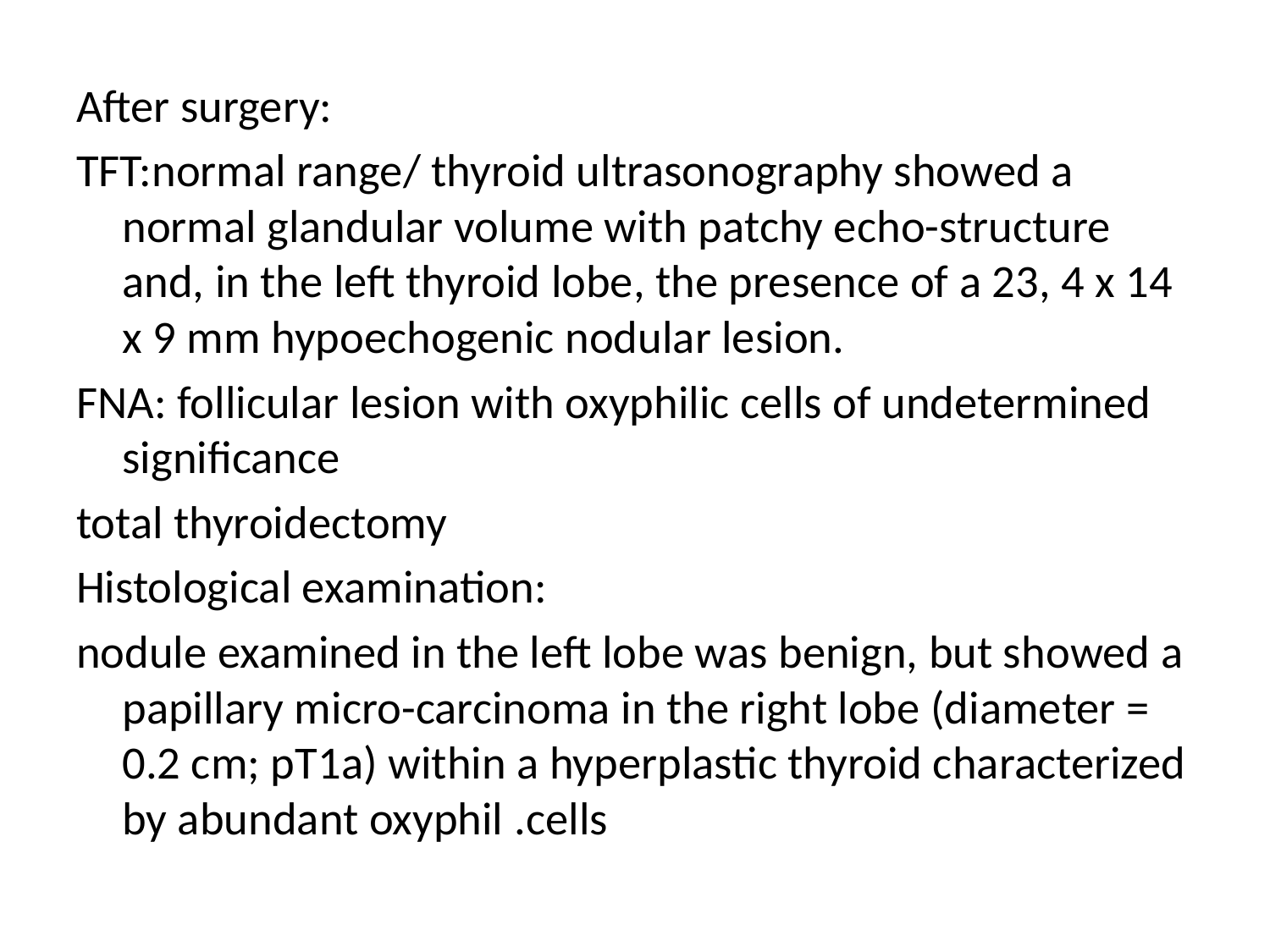

After surgery:
TFT:normal range/ thyroid ultrasonography showed a normal glandular volume with patchy echo-structure and, in the left thyroid lobe, the presence of a 23, 4 x 14 x 9 mm hypoechogenic nodular lesion.
FNA: follicular lesion with oxyphilic cells of undetermined significance
total thyroidectomy
Histological examination:
nodule examined in the left lobe was benign, but showed a papillary micro-carcinoma in the right lobe (diameter = 0.2 cm; pT1a) within a hyperplastic thyroid characterized by abundant oxyphil .cells